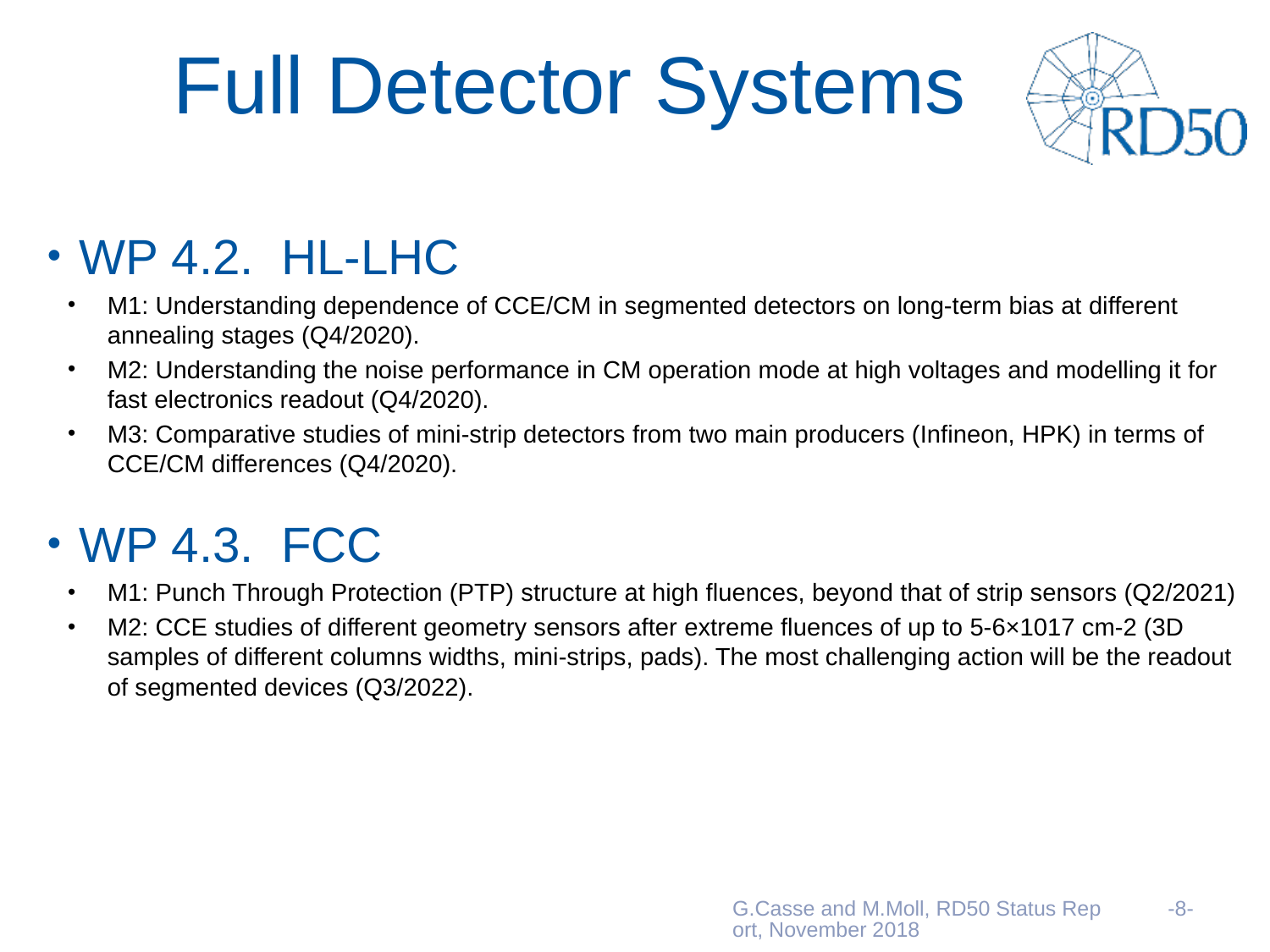

G.Casse and M.Moll, RD50 Status Report, November 2018
-8-
# Full Detector Systems

WP 4.2.  HL-LHC
M1: Understanding dependence of CCE/CM in segmented detectors on long-term bias at different annealing stages (Q4/2020).
M2: Understanding the noise performance in CM operation mode at high voltages and modelling it for fast electronics readout (Q4/2020).
M3: Comparative studies of mini-strip detectors from two main producers (Infineon, HPK) in terms of CCE/CM differences (Q4/2020).
WP 4.3.  FCC
M1: Punch Through Protection (PTP) structure at high fluences, beyond that of strip sensors (Q2/2021)
M2: CCE studies of different geometry sensors after extreme fluences of up to 5-6×1017 cm-2 (3D samples of different columns widths, mini-strips, pads). The most challenging action will be the readout of segmented devices (Q3/2022).